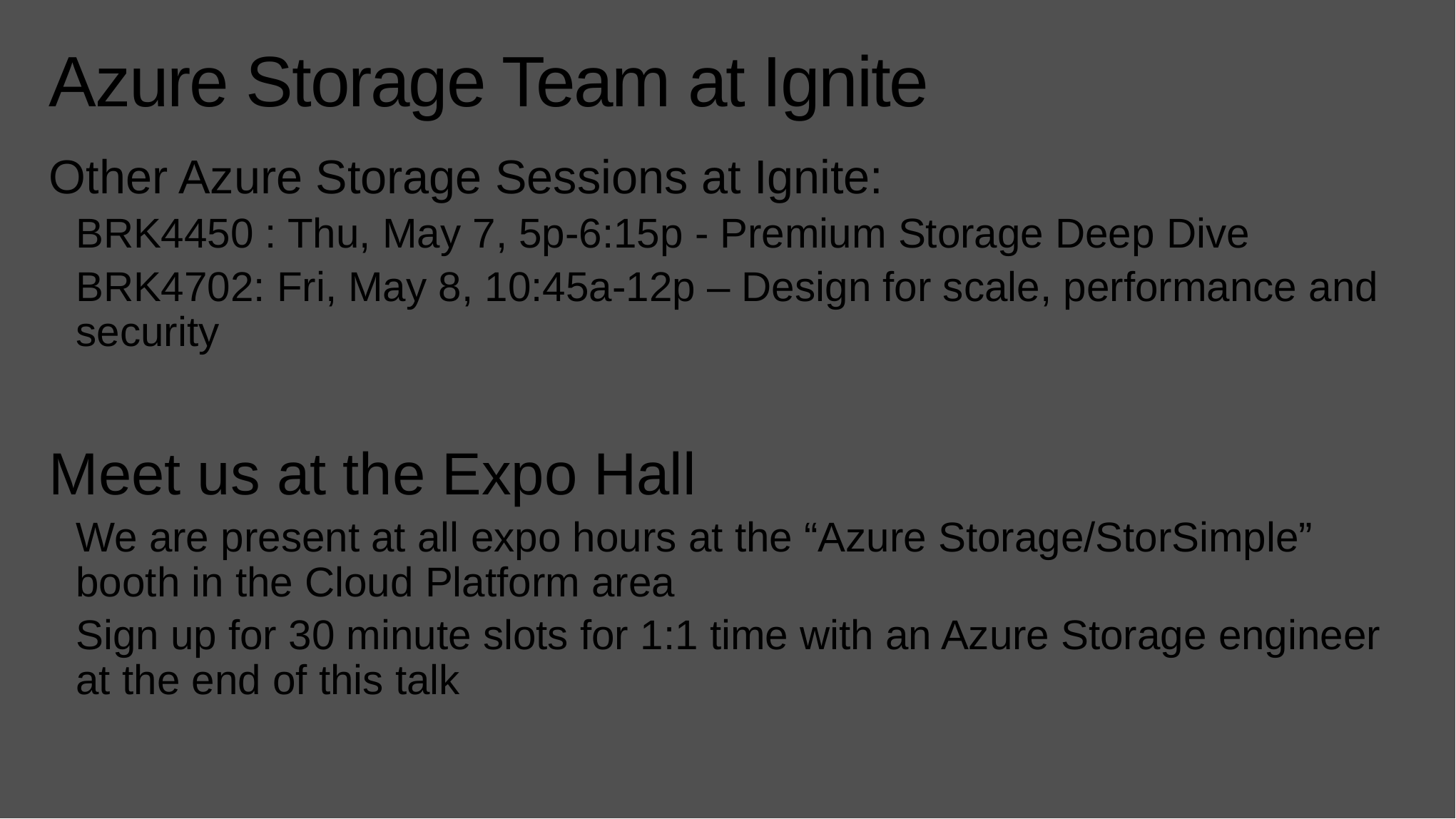

# Azure Storage Team at Ignite
Other Azure Storage Sessions at Ignite:
BRK4450 : Thu, May 7, 5p-6:15p - Premium Storage Deep Dive
BRK4702: Fri, May 8, 10:45a-12p – Design for scale, performance and security

Meet us at the Expo Hall
We are present at all expo hours at the “Azure Storage/StorSimple” booth in the Cloud Platform area
Sign up for 30 minute slots for 1:1 time with an Azure Storage engineer at the end of this talk